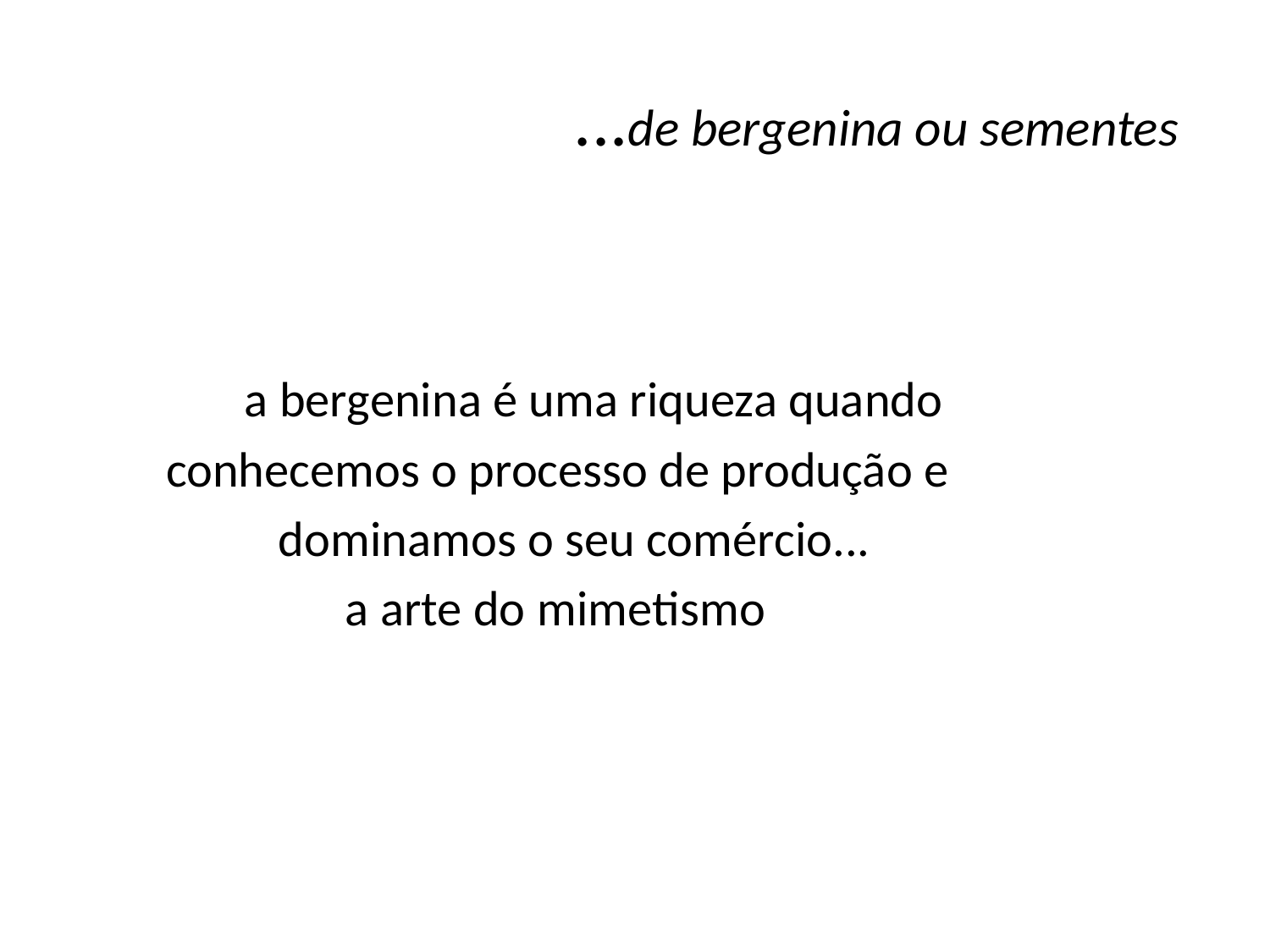

# ...de bergenina ou sementes

               a bergenina é uma riqueza quando
        conhecemos o processo de produção e
                  dominamos o seu comércio...
                        a arte do mimetismo